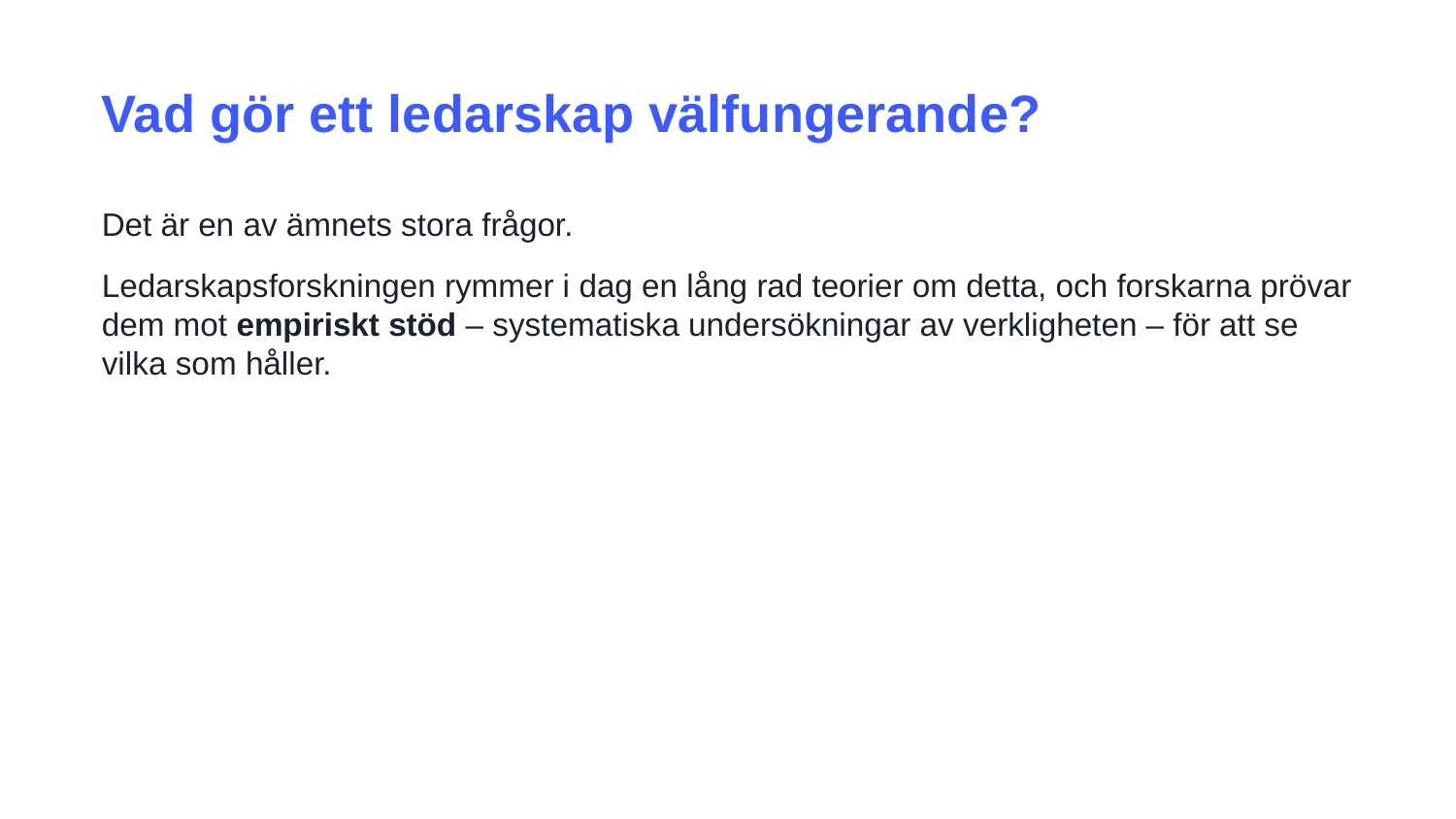

Vad gör ett ledarskap välfungerande?
Det är en av ämnets stora frågor.
Ledarskapsforskningen rymmer i dag en lång rad teorier om detta, och forskarna prövar dem mot empiriskt stöd – systematiska undersökningar av verkligheten – för att se vilka som håller.